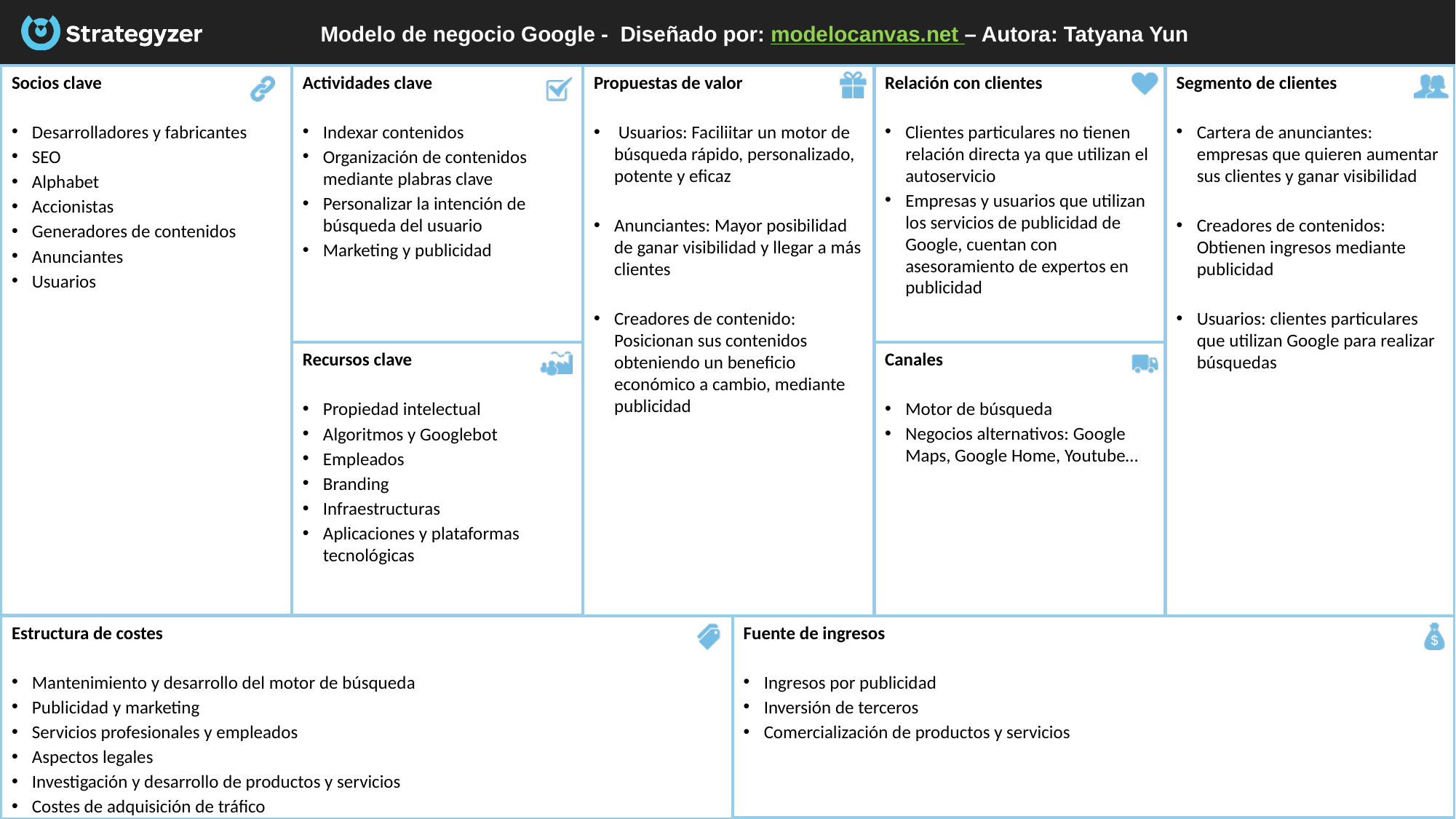

# Modelo de negocio Google -  Diseñado por: modelocanvas.net – Autora: Tatyana Yun
Socios clave

Desarrolladores y fabricantes
SEO
Alphabet
Accionistas
Generadores de contenidos
Anunciantes
Usuarios
Actividades clave

Indexar contenidos
Organización de contenidos mediante plabras clave
Personalizar la intención de búsqueda del usuario
Marketing y publicidad
Segmento de clientes

Cartera de anunciantes: empresas que quieren aumentar sus clientes y ganar visibilidad

Creadores de contenidos: Obtienen ingresos mediante publicidad

Usuarios: clientes particulares que utilizan Google para realizar búsquedas
Relación con clientes

Clientes particulares no tienen relación directa ya que utilizan el autoservicio
Empresas y usuarios que utilizan los servicios de publicidad de Google, cuentan con asesoramiento de expertos en publicidad
Propuestas de valor

 Usuarios: Faciliitar un motor de búsqueda rápido, personalizado, potente y eficaz

Anunciantes: Mayor posibilidad de ganar visibilidad y llegar a más clientes

Creadores de contenido: Posicionan sus contenidos obteniendo un beneficio económico a cambio, mediante publicidad

Canales

Motor de búsqueda
Negocios alternativos: Google Maps, Google Home, Youtube…
Recursos clave

Propiedad intelectual
Algoritmos y Googlebot
Empleados
Branding
Infraestructuras
Aplicaciones y plataformas tecnológicas
Estructura de costes

Mantenimiento y desarrollo del motor de búsqueda
Publicidad y marketing
Servicios profesionales y empleados
Aspectos legales
Investigación y desarrollo de productos y servicios
Costes de adquisición de tráfico

Fuente de ingresos

Ingresos por publicidad
Inversión de terceros
Comercialización de productos y servicios